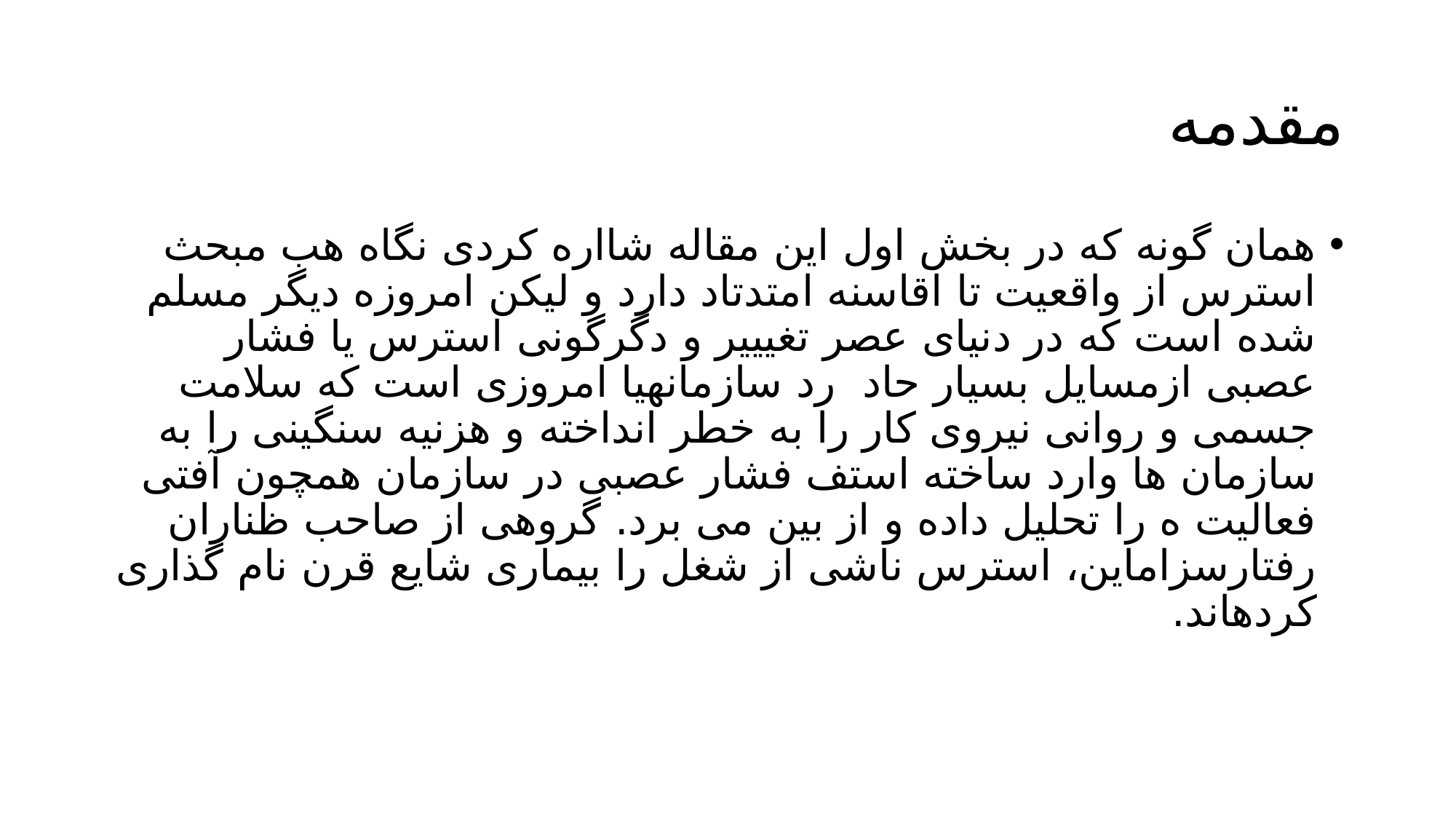

# مقدمه
همان گونه که در بخش اول این مقاله شااره کردی نگاه هب مبحث استرس از واقعیت تا اقاسنه امتدتاد دارد و لیکن امروزه دیگر مسلم شده است که در دنیای عصر تغیییر و دگرگونی استرس یا فشار عصبی ازمسایل بسیار حاد  رد سازمانهیا امروزی است که سلامت جسمی و روانی نیروی کار را به خطر انداخته و هزنیه سنگینی را به سازمان ها وارد ساخته استف فشار عصبی در سازمان همچون آفتی فعالیت ه را تحلیل داده و از بین می برد. گروهی از صاحب ظناران رفتارسزاماین، استرس ناشی از شغل را بیماری شایع قرن نام گذاری کردهاند.